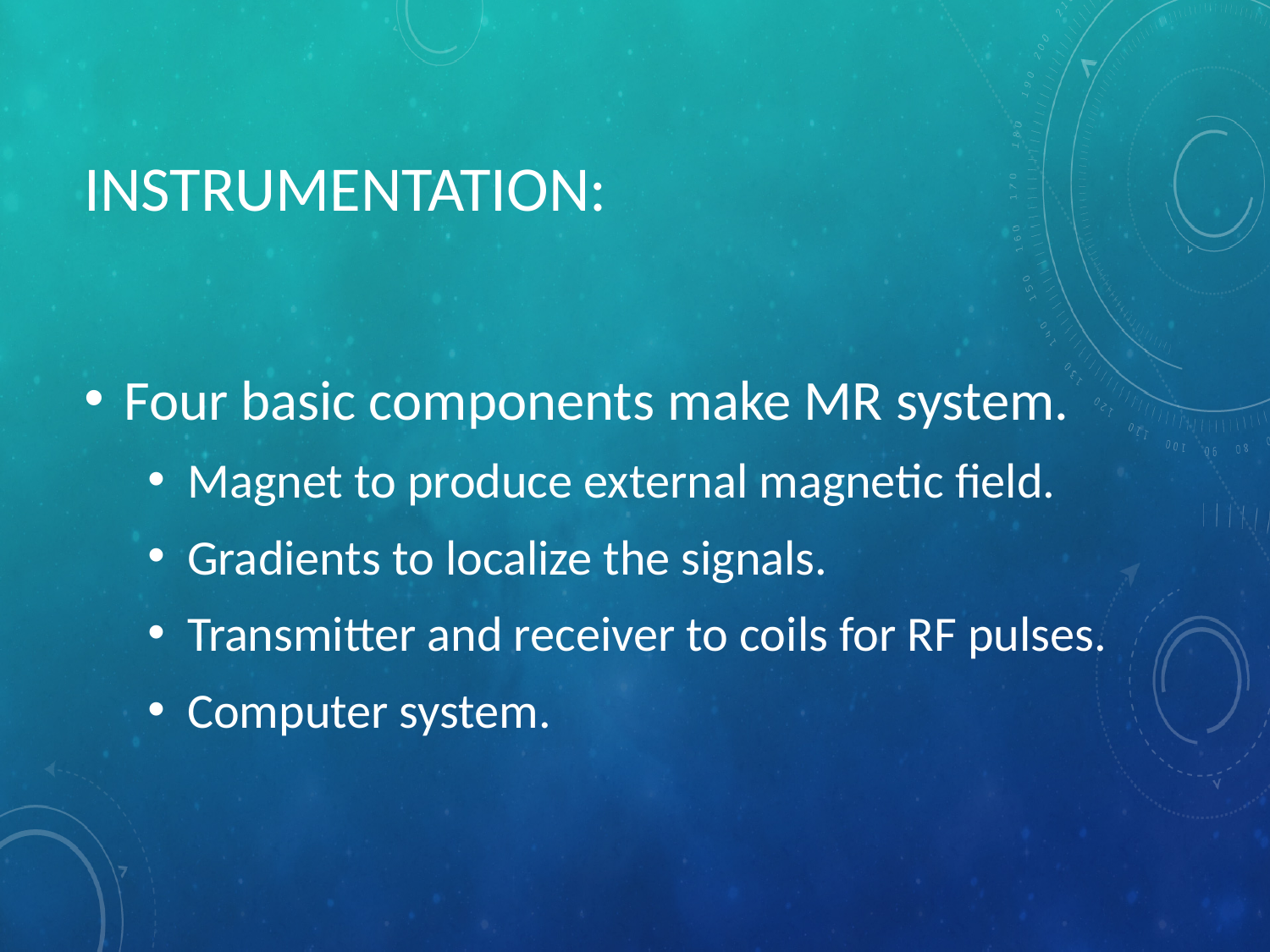

# Instrumentation:
Four basic components make MR system.
Magnet to produce external magnetic field.
Gradients to localize the signals.
Transmitter and receiver to coils for RF pulses.
Computer system.